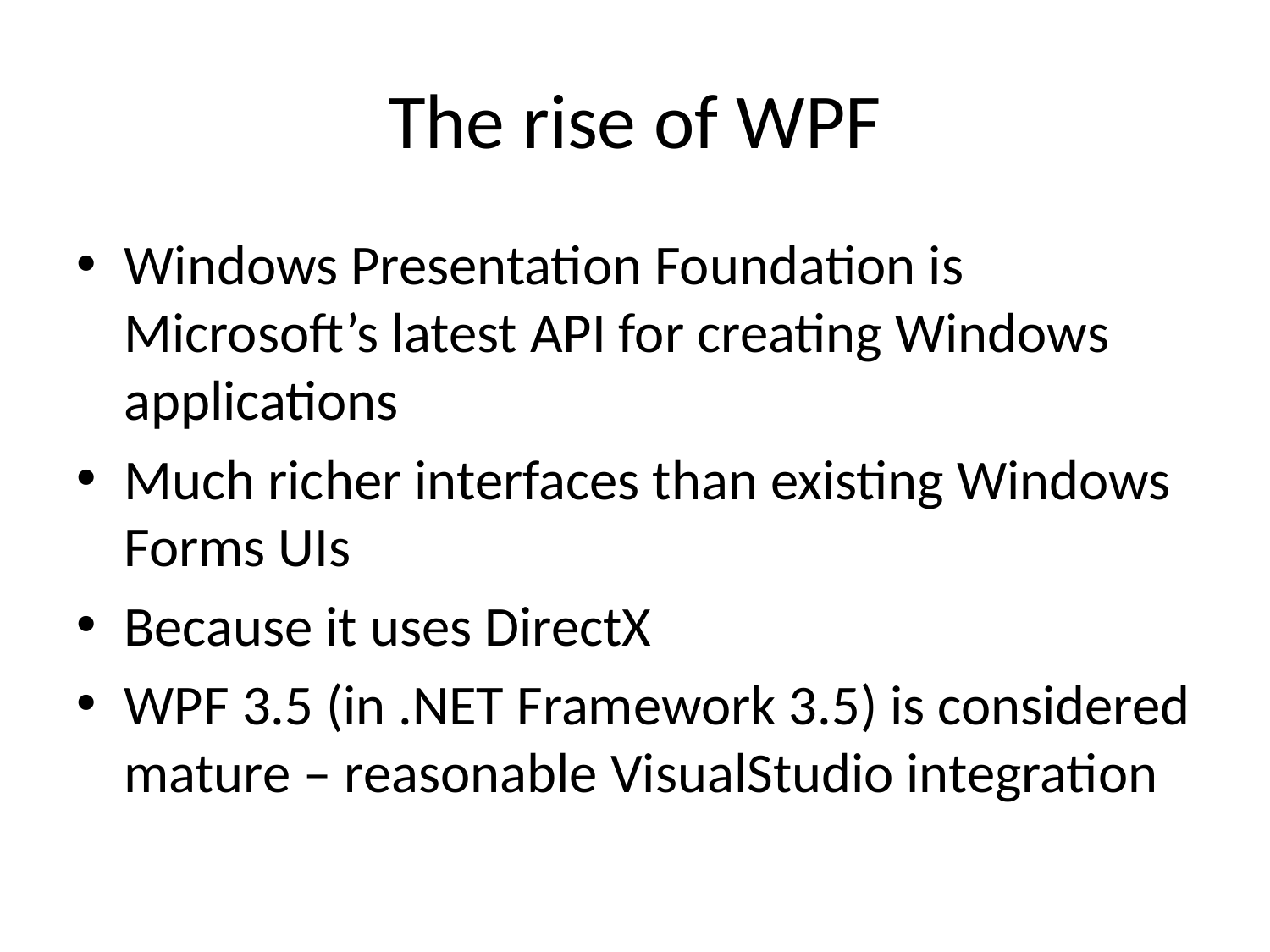

# The rise of WPF
Windows Presentation Foundation is Microsoft’s latest API for creating Windows applications
Much richer interfaces than existing Windows Forms UIs
Because it uses DirectX
WPF 3.5 (in .NET Framework 3.5) is considered mature – reasonable VisualStudio integration